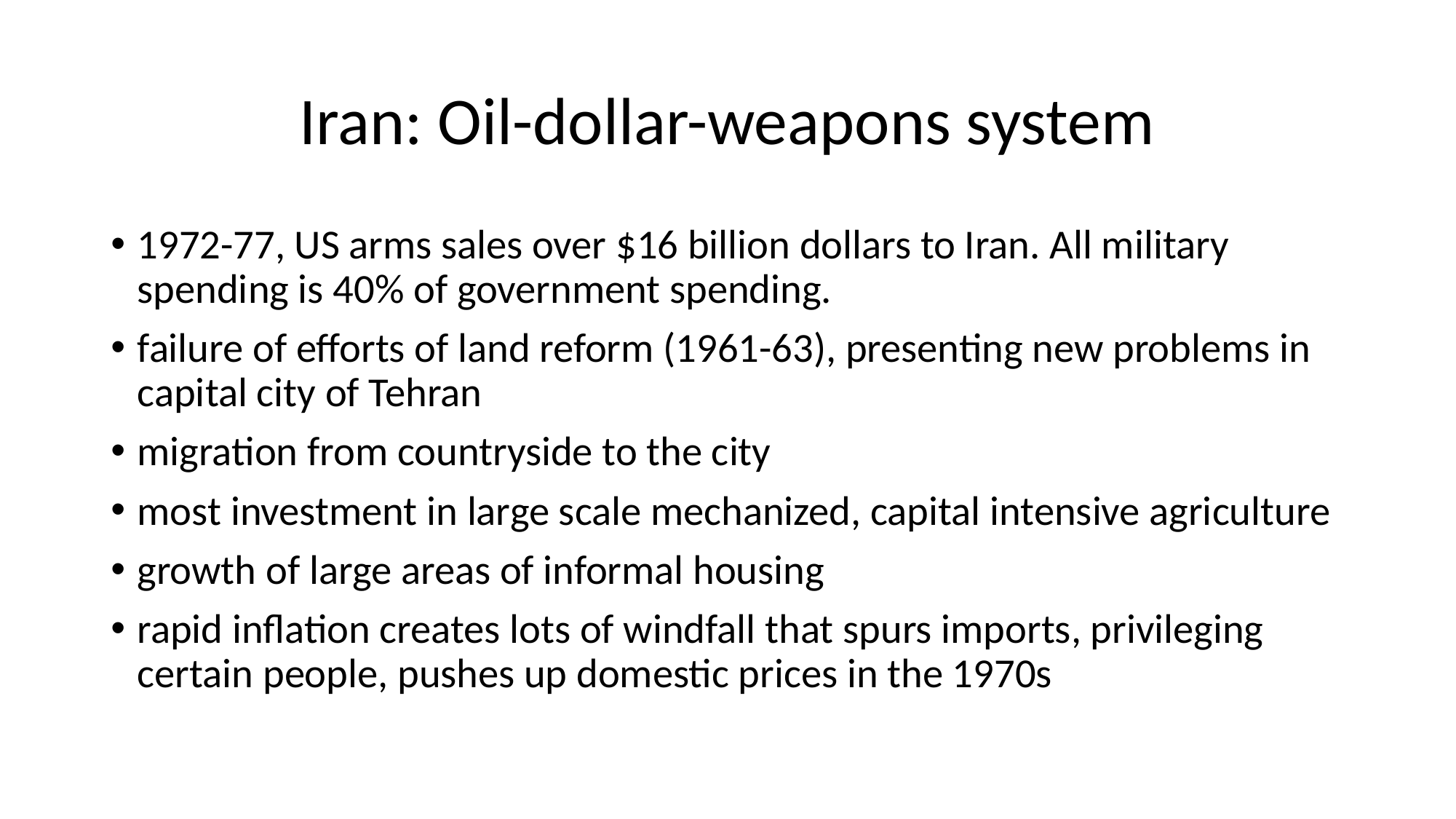

# Iran: Oil-dollar-weapons system
1972-77, US arms sales over $16 billion dollars to Iran. All military spending is 40% of government spending.
failure of efforts of land reform (1961-63), presenting new problems in capital city of Tehran
migration from countryside to the city
most investment in large scale mechanized, capital intensive agriculture
growth of large areas of informal housing
rapid inflation creates lots of windfall that spurs imports, privileging certain people, pushes up domestic prices in the 1970s